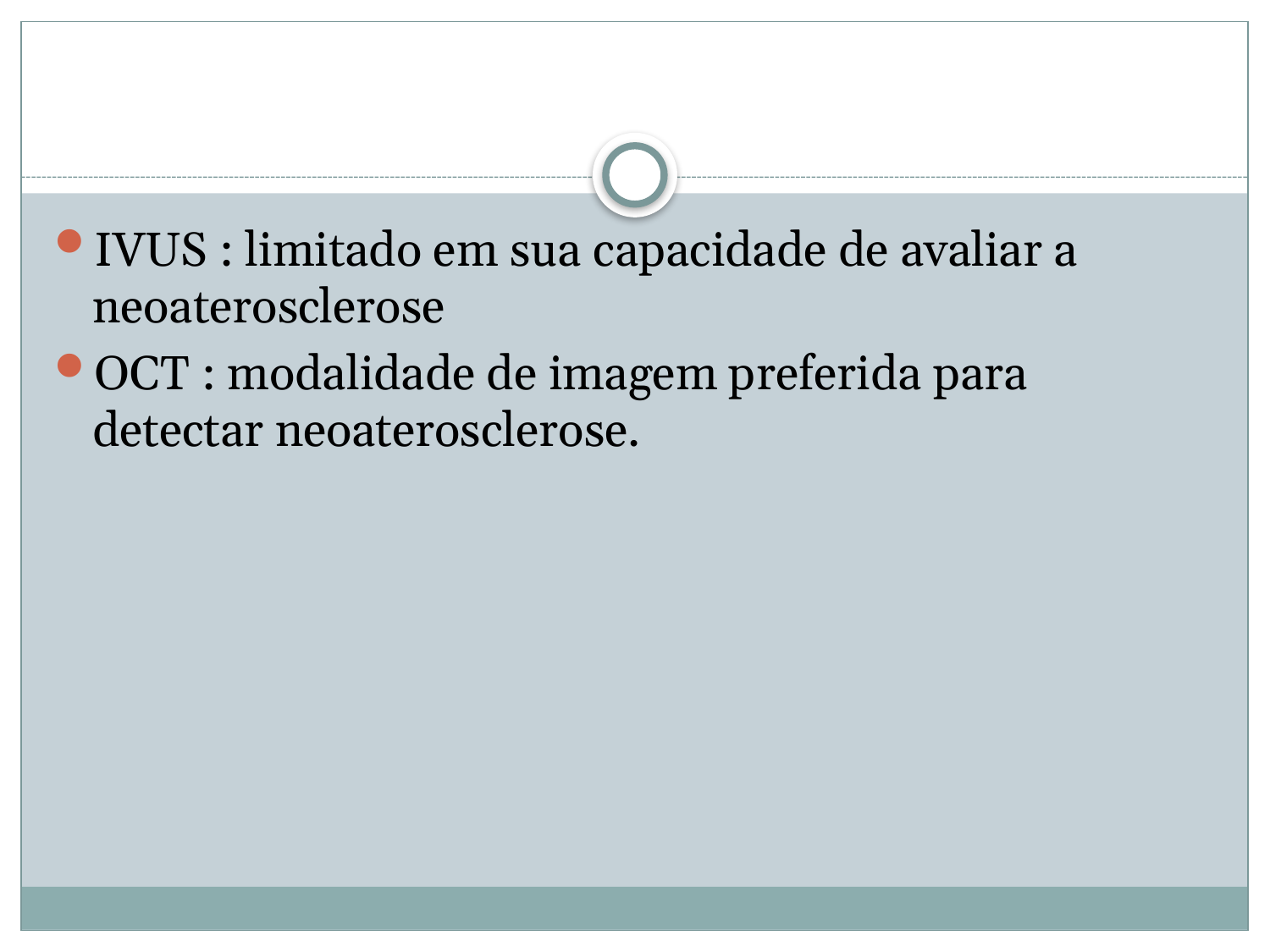

#
IVUS : limitado em sua capacidade de avaliar a neoaterosclerose
OCT : modalidade de imagem preferida para detectar neoaterosclerose.